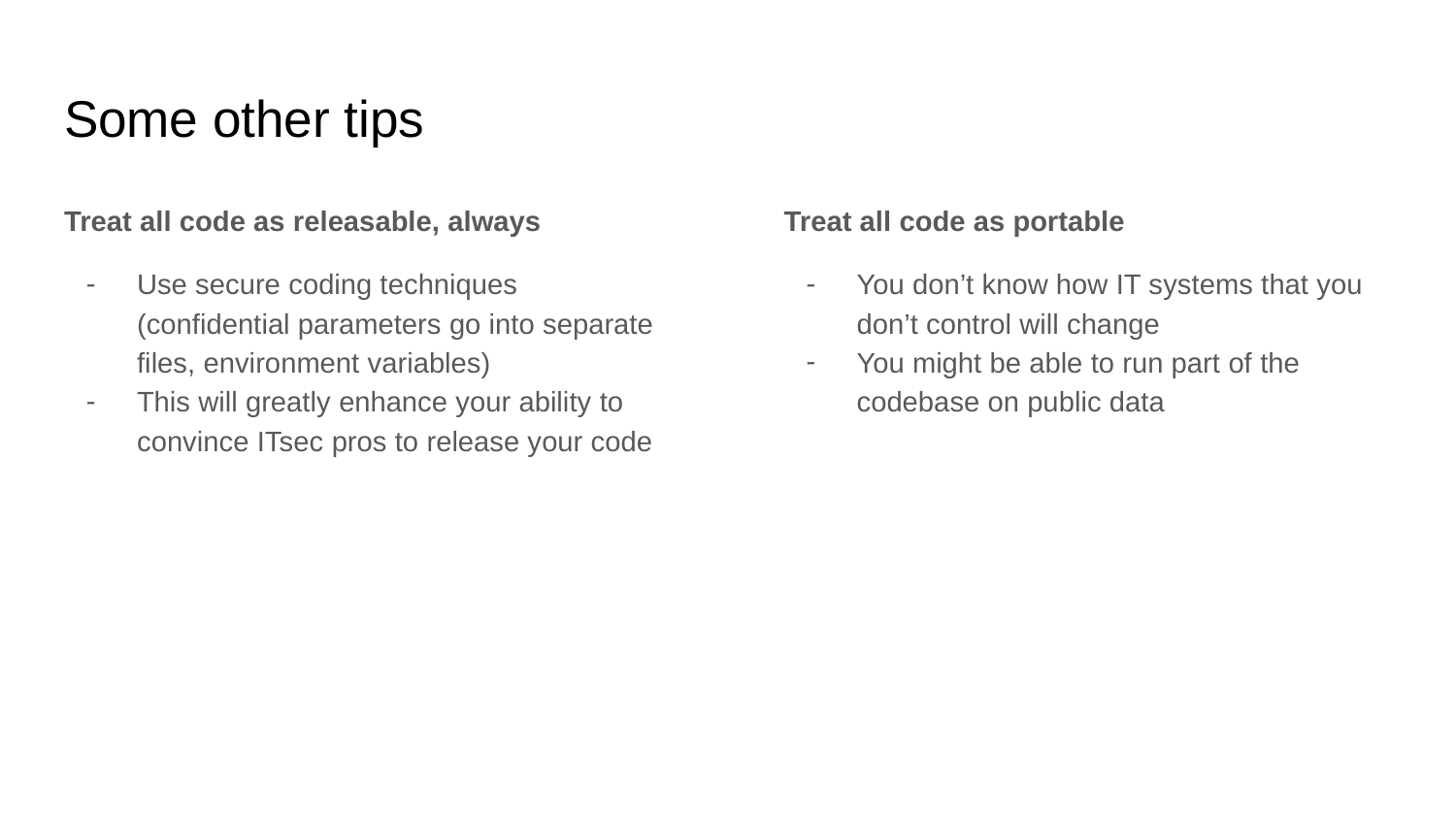

# Some other tips
Treat all code as releasable, always
Use secure coding techniques (confidential parameters go into separate files, environment variables)
This will greatly enhance your ability to convince ITsec pros to release your code
Treat all code as portable
You don’t know how IT systems that you don’t control will change
You might be able to run part of the codebase on public data